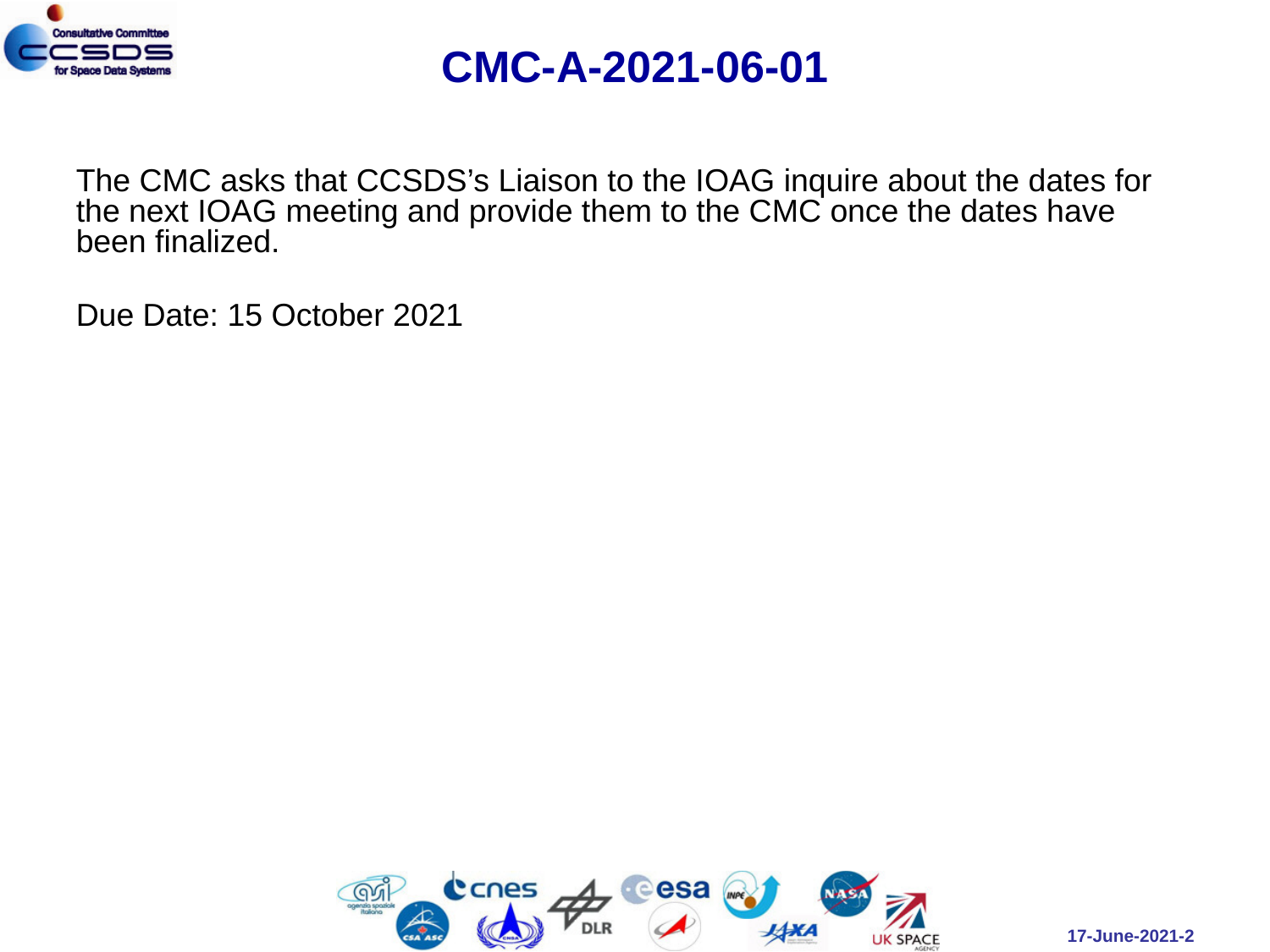

# CMC-A-2021-06-01
The CMC asks that CCSDS’s Liaison to the IOAG inquire about the dates for the next IOAG meeting and provide them to the CMC once the dates have been finalized.

Due Date: 15 October 2021